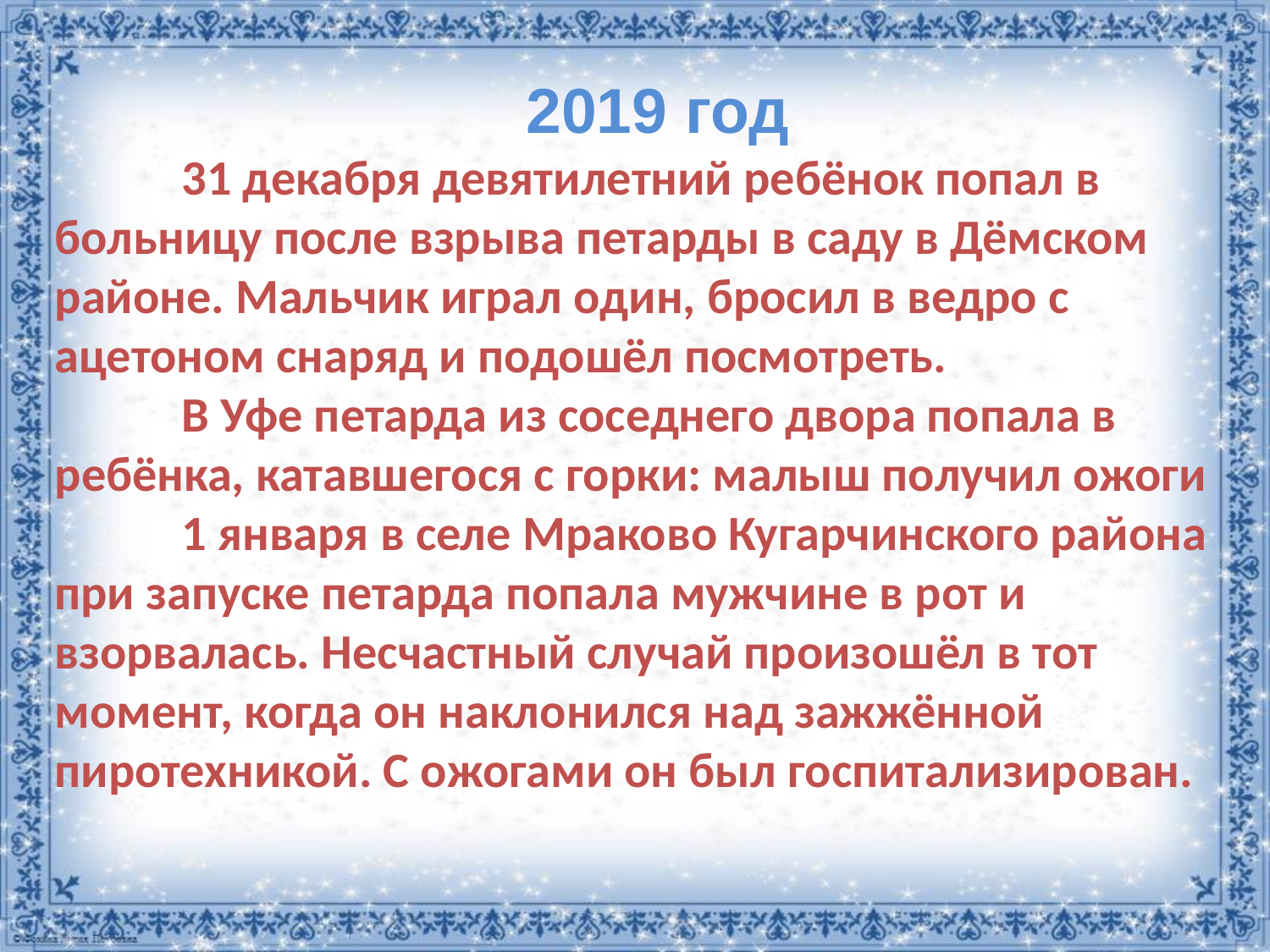

2019 год
  	31 декабря девятилетний ребёнок попал в больницу после взрыва петарды в саду в Дёмском районе. Мальчик играл один, бросил в ведро с ацетоном снаряд и подошёл посмотреть.
	В Уфе петарда из соседнего двора попала в ребёнка, катавшегося с горки: малыш получил ожоги 	1 января в селе Мраково Кугарчинского района при запуске петарда попала мужчине в рот и взорвалась. Несчастный случай произошёл в тот момент, когда он наклонился над зажжённой пиротехникой. С ожогами он был госпитализирован.